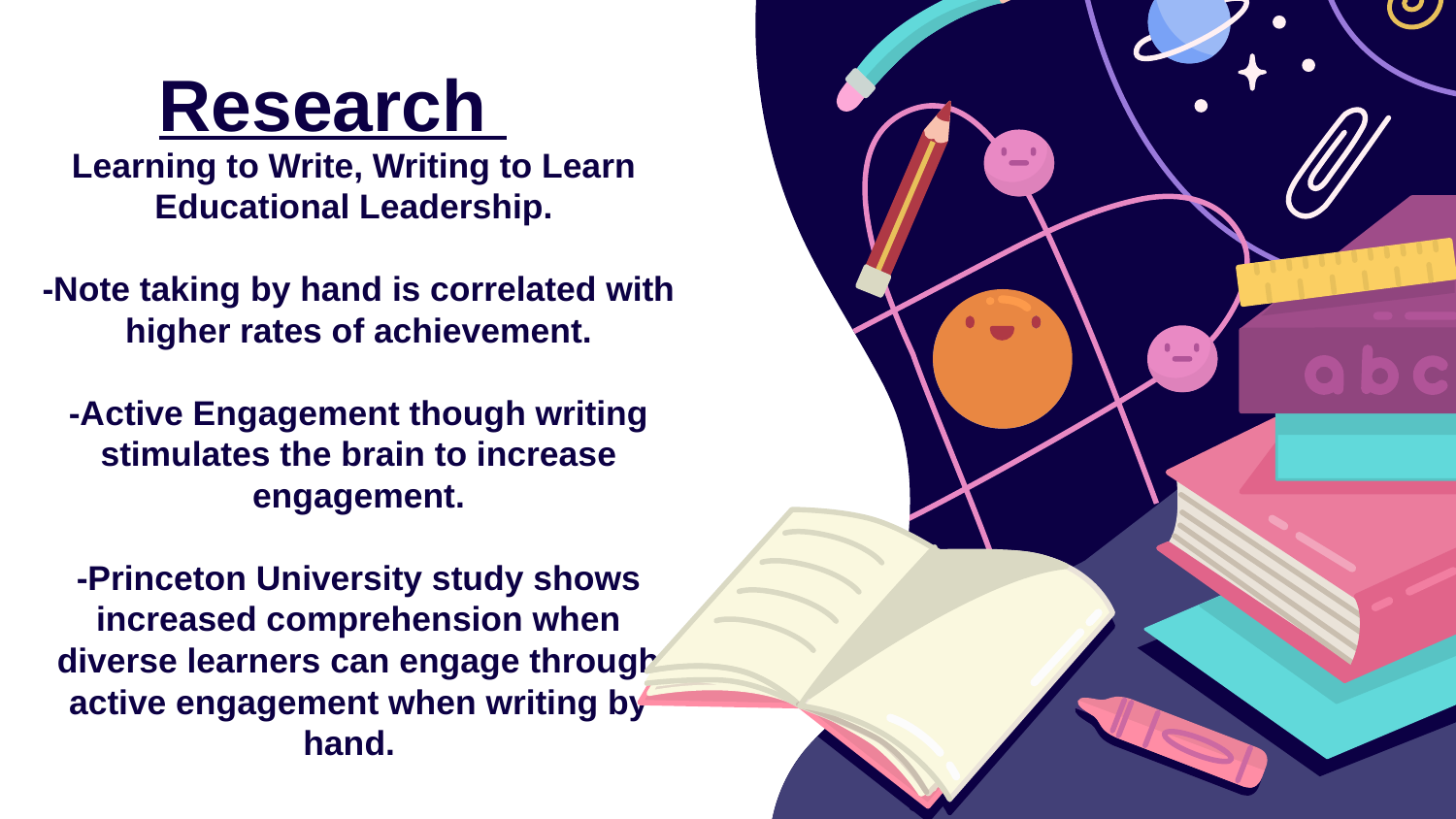

# Research
Learning to Write, Writing to Learn  Educational Leadership.

-Note taking by hand is correlated with higher rates of achievement.

-Active Engagement though writing stimulates the brain to increase engagement.

-Princeton University study shows increased comprehension when diverse learners can engage through active engagement when writing by hand.